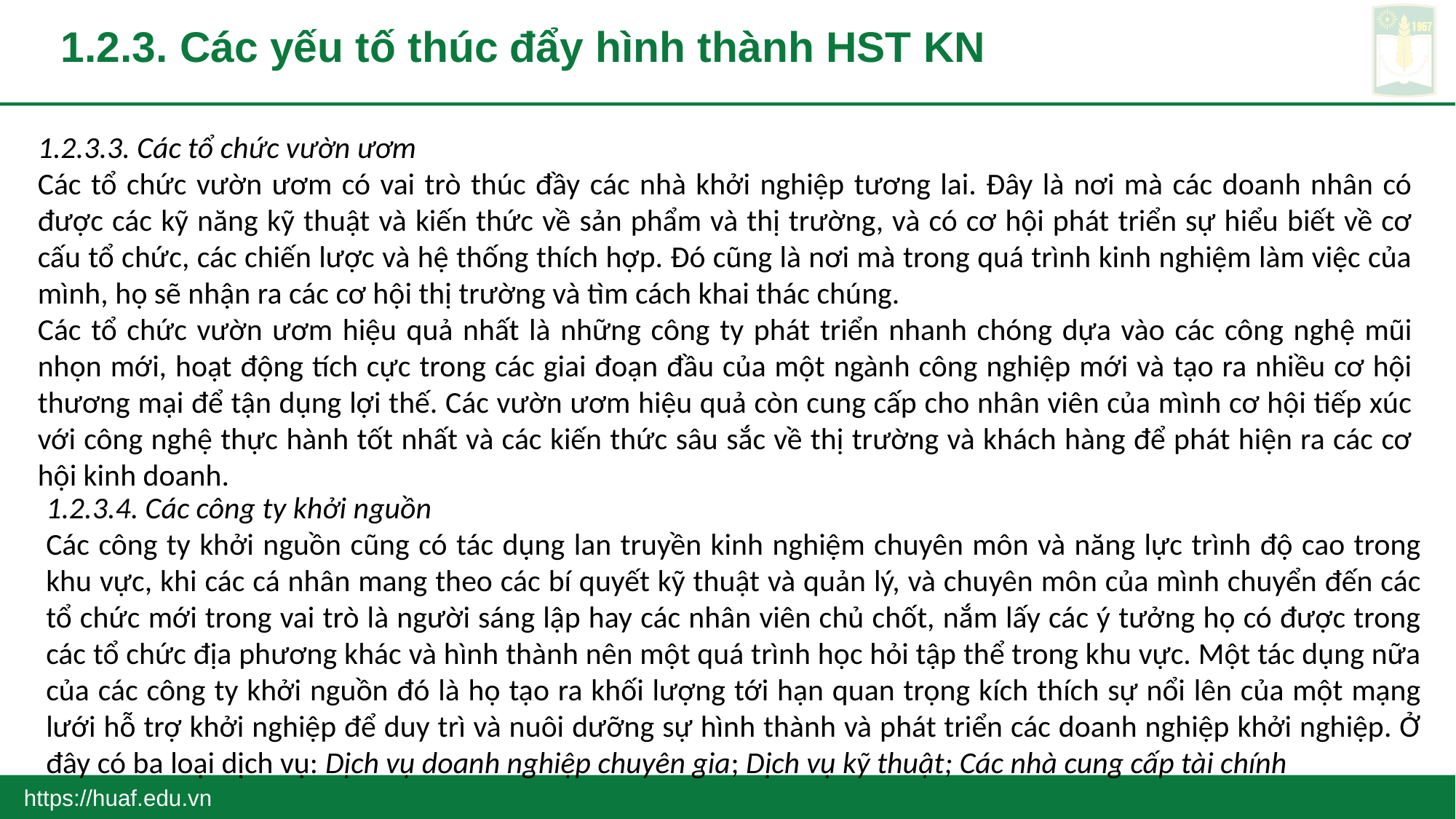

# 1.2.3. Các yếu tố thúc đẩy hình thành HST KN
1.2.3.3. Các tổ chức vườn ươm
Các tổ chức vườn ươm có vai trò thúc đầy các nhà khởi nghiệp tương lai. Đây là nơi mà các doanh nhân có được các kỹ năng kỹ thuật và kiến thức về sản phẩm và thị trường, và có cơ hội phát triển sự hiểu biết về cơ cấu tổ chức, các chiến lược và hệ thống thích hợp. Đó cũng là nơi mà trong quá trình kinh nghiệm làm việc của mình, họ sẽ nhận ra các cơ hội thị trường và tìm cách khai thác chúng.
Các tổ chức vườn ươm hiệu quả nhất là những công ty phát triển nhanh chóng dựa vào các công nghệ mũi nhọn mới, hoạt động tích cực trong các giai đoạn đầu của một ngành công nghiệp mới và tạo ra nhiều cơ hội thương mại để tận dụng lợi thế. Các vườn ươm hiệu quả còn cung cấp cho nhân viên của mình cơ hội tiếp xúc với công nghệ thực hành tốt nhất và các kiến thức sâu sắc về thị trường và khách hàng để phát hiện ra các cơ hội kinh doanh.
1.2.3.4. Các công ty khởi nguồn
Các công ty khởi nguồn cũng có tác dụng lan truyền kinh nghiệm chuyên môn và năng lực trình độ cao trong khu vực, khi các cá nhân mang theo các bí quyết kỹ thuật và quản lý, và chuyên môn của mình chuyển đến các tổ chức mới trong vai trò là người sáng lập hay các nhân viên chủ chốt, nắm lấy các ý tưởng họ có được trong các tổ chức địa phương khác và hình thành nên một quá trình học hỏi tập thể trong khu vực. Một tác dụng nữa của các công ty khởi nguồn đó là họ tạo ra khối lượng tới hạn quan trọng kích thích sự nổi lên của một mạng lưới hỗ trợ khởi nghiệp để duy trì và nuôi dưỡng sự hình thành và phát triển các doanh nghiệp khởi nghiệp. Ở đây có ba loại dịch vụ: Dịch vụ doanh nghiệp chuyên gia; Dịch vụ kỹ thuật; Các nhà cung cấp tài chính
https://huaf.edu.vn